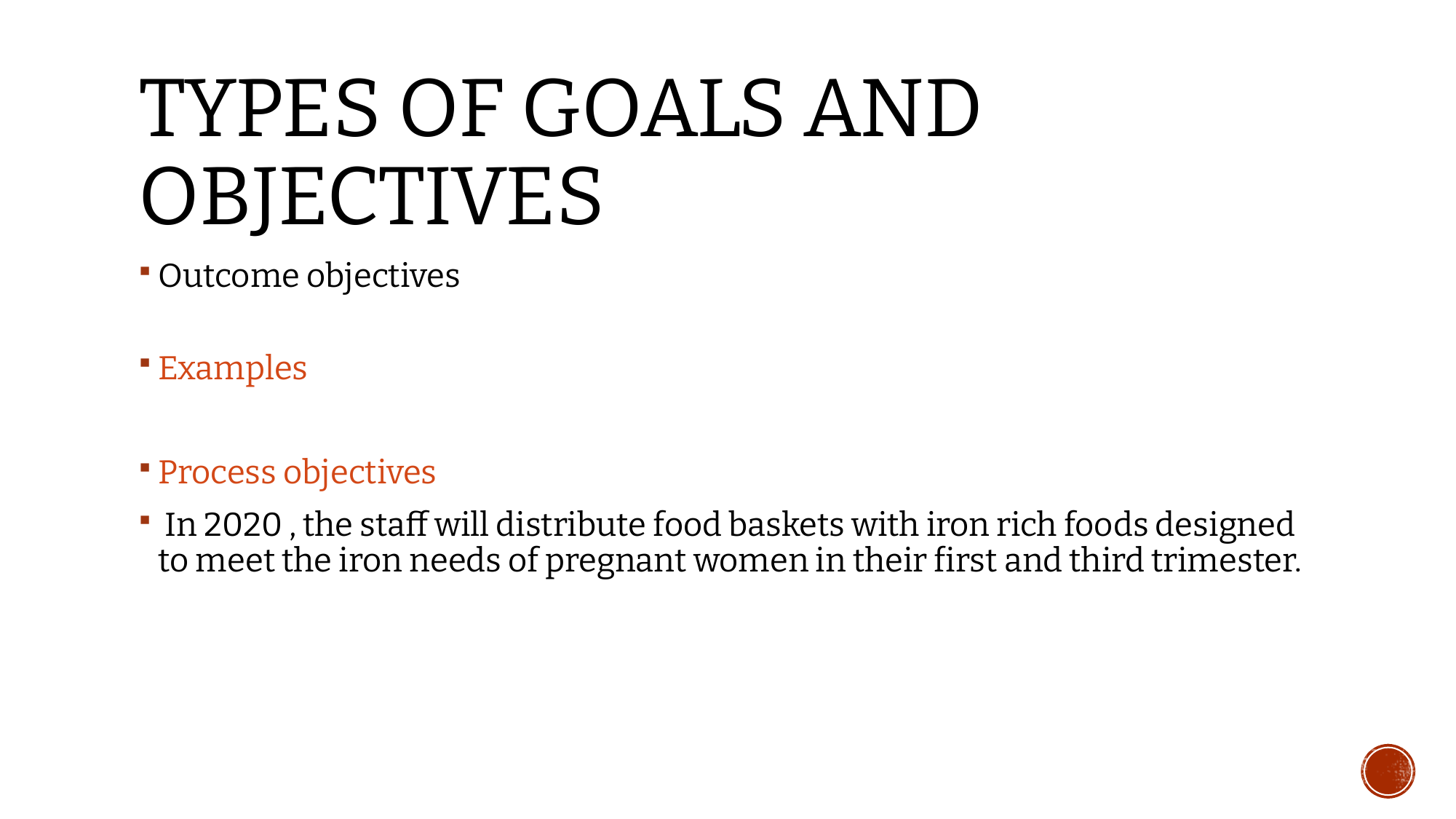

# Types of Goals and objectives
Outcome objectives
Examples

Process objectives
 In 2020 , the staff will distribute food baskets with iron rich foods designed to meet the iron needs of pregnant women in their first and third trimester.